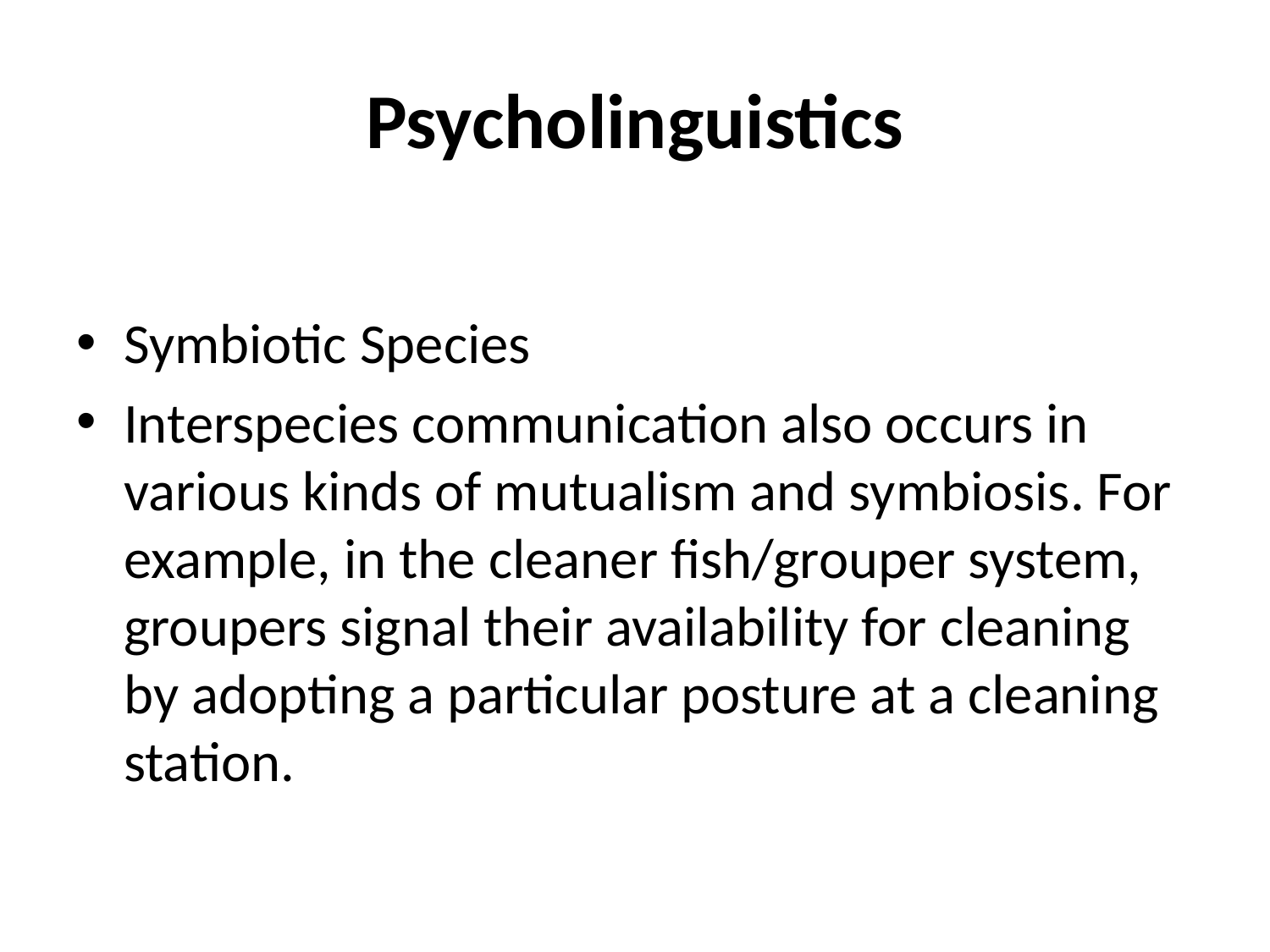

# Psycholinguistics

Symbiotic Species
Interspecies communication also occurs in various kinds of mutualism and symbiosis. For example, in the cleaner fish/grouper system, groupers signal their availability for cleaning by adopting a particular posture at a cleaning station.